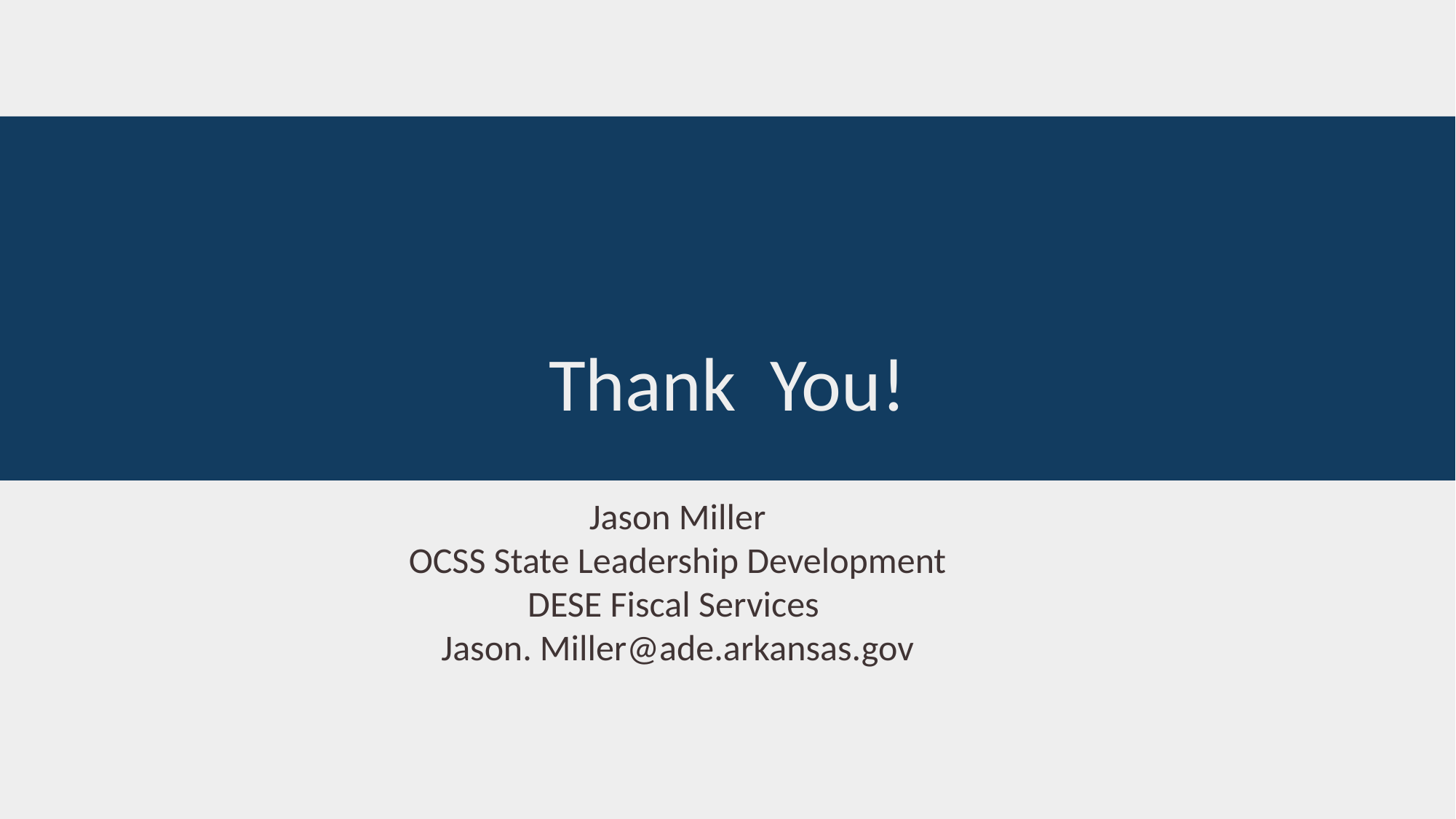

# Thank  You!
Jason Miller
OCSS State Leadership Development
DESE Fiscal Services
Jason. Miller@ade.arkansas.gov